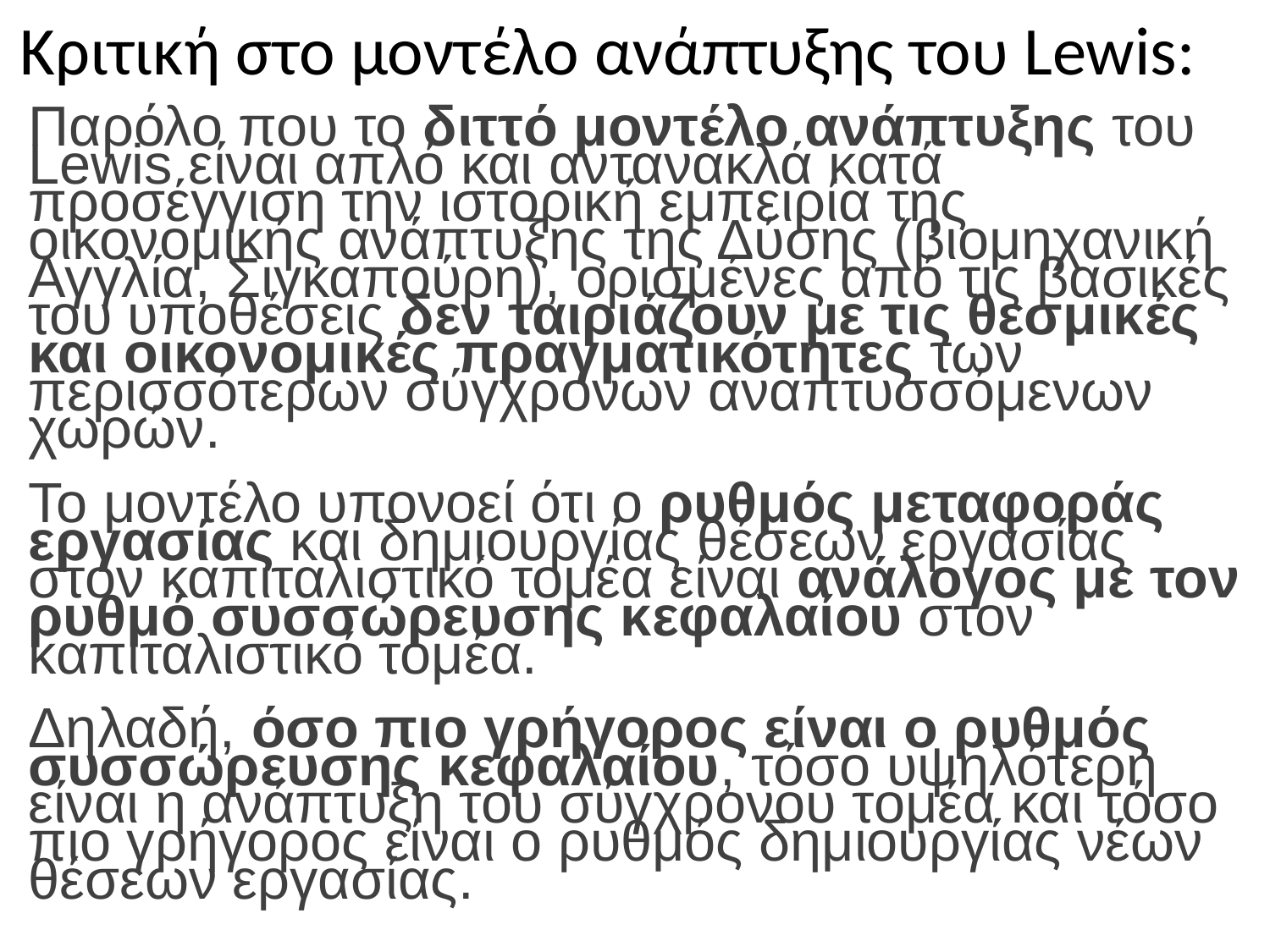

# Κριτική στο μοντέλο ανάπτυξης του Lewis:
Παρόλο που το διττό μοντέλο ανάπτυξης του Lewis είναι απλό και αντανακλά κατά προσέγγιση την ιστορική εμπειρία της οικονομικής ανάπτυξης της Δύσης (βιομηχανική Αγγλία, Σιγκαπούρη), ορισμένες από τις βασικές του υποθέσεις δεν ταιριάζουν με τις θεσμικές και οικονομικές πραγματικότητες των περισσότερων σύγχρονων αναπτυσσόμενων χωρών.
Το μοντέλο υπονοεί ότι ο ρυθμός μεταφοράς εργασίας και δημιουργίας θέσεων εργασίας στον καπιταλιστικό τομέα είναι ανάλογος με τον ρυθμό συσσώρευσης κεφαλαίου στον καπιταλιστικό τομέα.
Δηλαδή, όσο πιο γρήγορος είναι ο ρυθμός συσσώρευσης κεφαλαίου, τόσο υψηλότερη είναι η ανάπτυξη του σύγχρονου τομέα και τόσο πιο γρήγορος είναι ο ρυθμός δημιουργίας νέων θέσεων εργασίας.